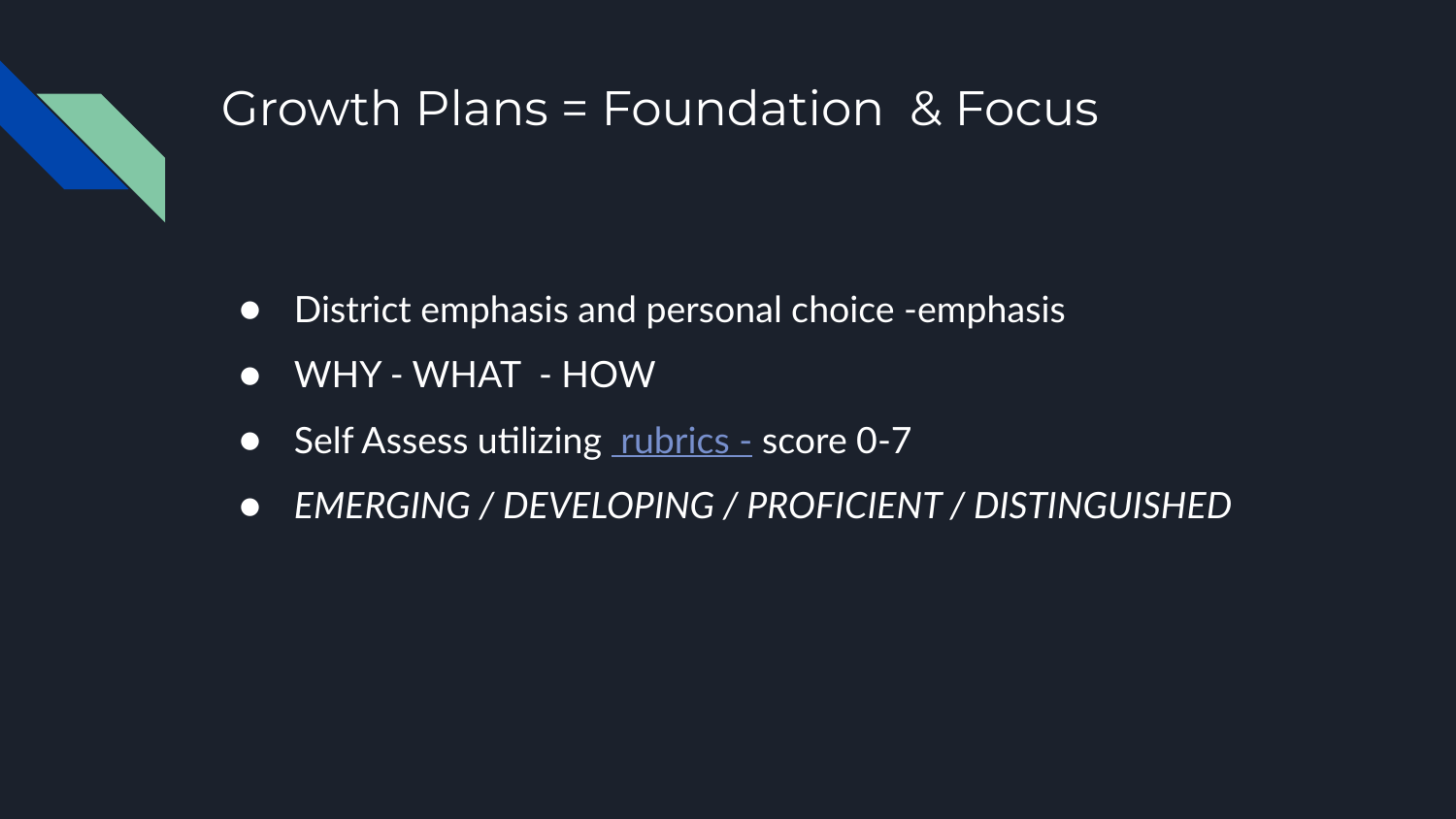

# Growth Plans = Foundation  & Focus
District emphasis and personal choice -emphasis
WHY - WHAT  - HOW
Self Assess utilizing  rubrics - score 0-7
EMERGING / DEVELOPING / PROFICIENT / DISTINGUISHED